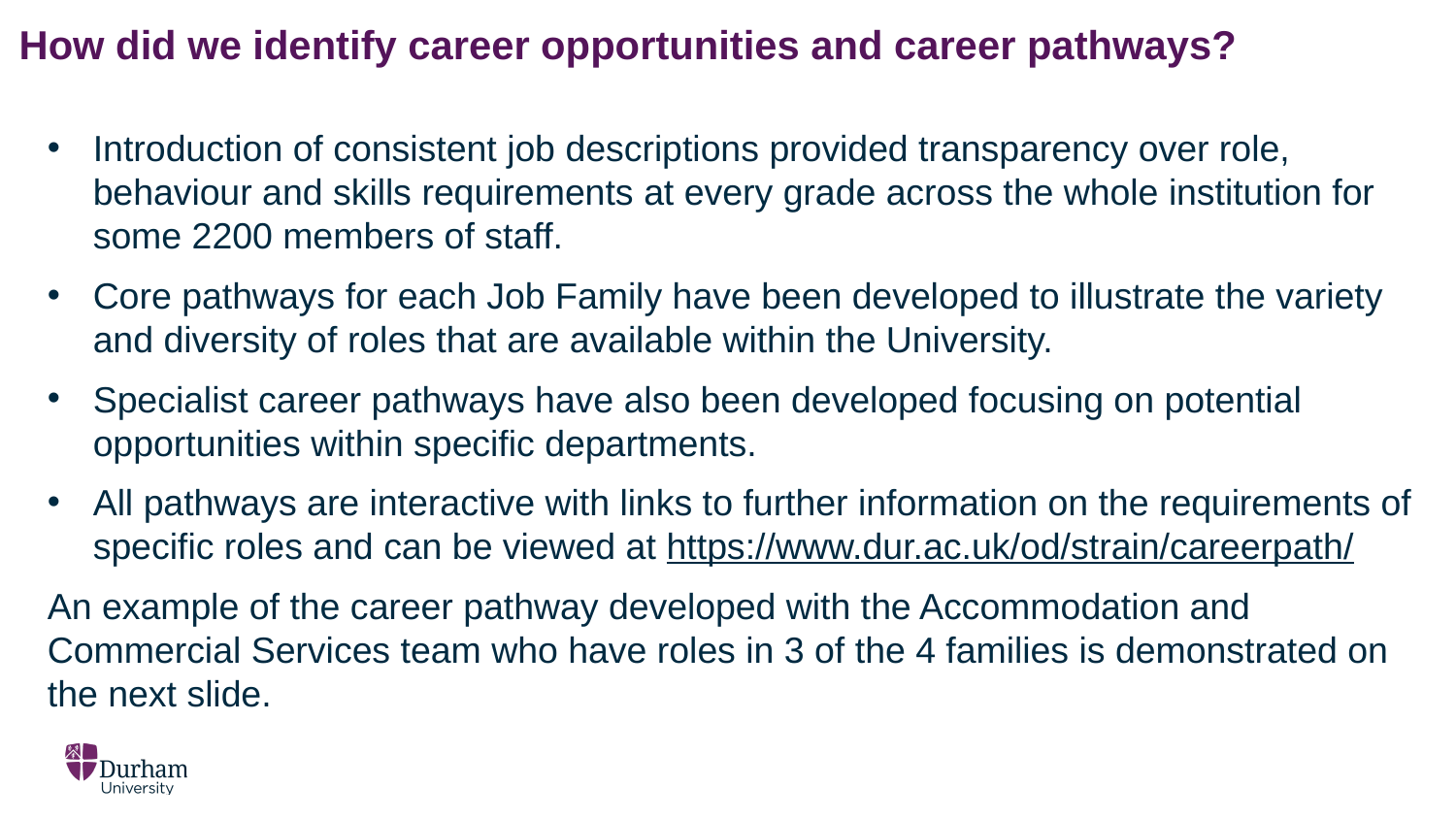

# How did we identify career opportunities and career pathways?
Introduction of consistent job descriptions provided transparency over role, behaviour and skills requirements at every grade across the whole institution for some 2200 members of staff.
Core pathways for each Job Family have been developed to illustrate the variety and diversity of roles that are available within the University.
Specialist career pathways have also been developed focusing on potential opportunities within specific departments.
All pathways are interactive with links to further information on the requirements of specific roles and can be viewed at https://www.dur.ac.uk/od/strain/careerpath/
An example of the career pathway developed with the Accommodation and Commercial Services team who have roles in 3 of the 4 families is demonstrated on the next slide.